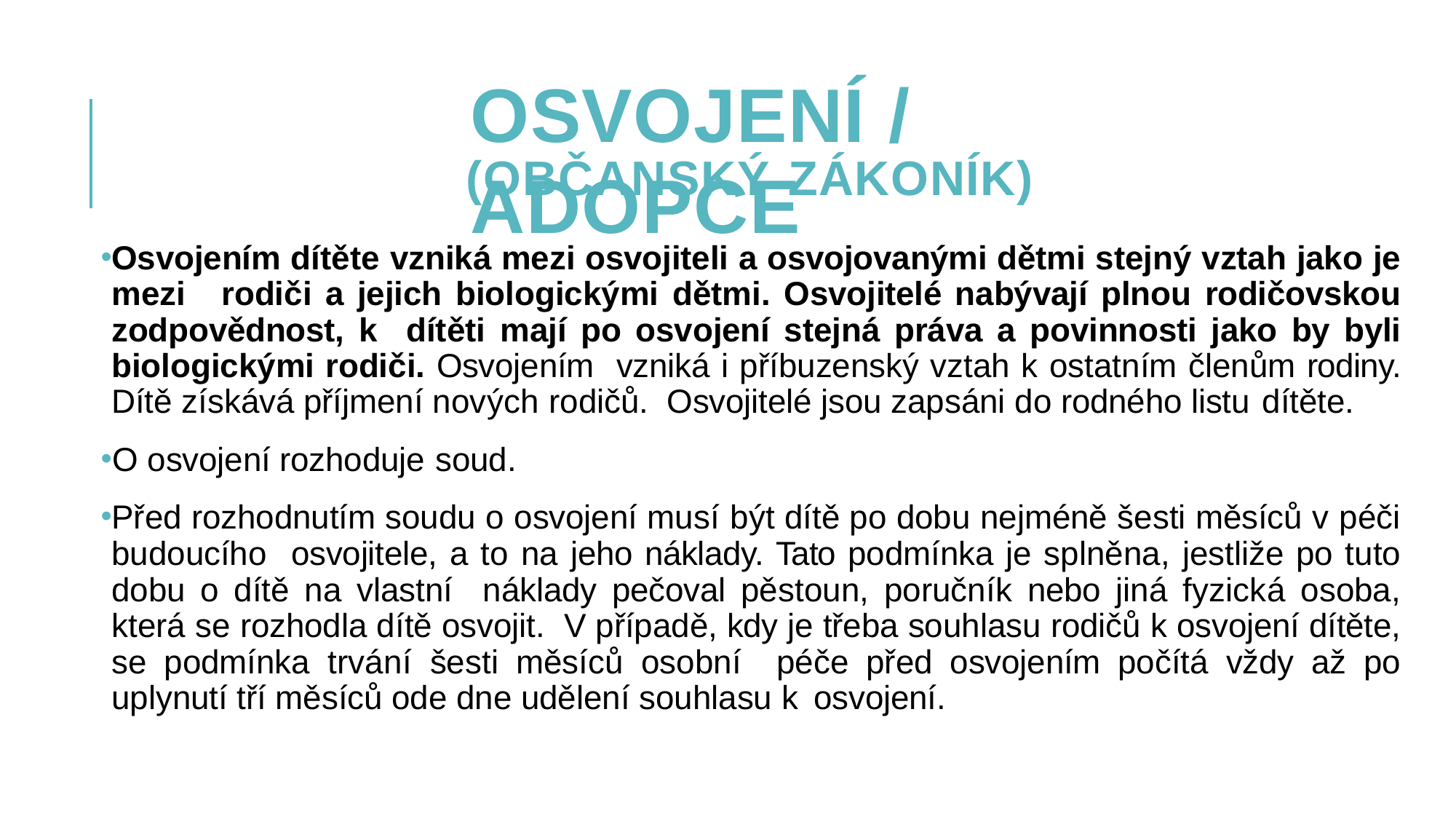

# OSVOJENÍ / ADOPCE
(OBČANSKÝ ZÁKONÍK)
Osvojením dítěte vzniká mezi osvojiteli a osvojovanými dětmi stejný vztah jako je mezi  rodiči a jejich biologickými dětmi. Osvojitelé nabývají plnou rodičovskou zodpovědnost, k  dítěti mají po osvojení stejná práva a povinnosti jako by byli biologickými rodiči. Osvojením  vzniká i příbuzenský vztah k ostatním členům rodiny. Dítě získává příjmení nových rodičů.  Osvojitelé jsou zapsáni do rodného listu dítěte.
O osvojení rozhoduje soud.
Před rozhodnutím soudu o osvojení musí být dítě po dobu nejméně šesti měsíců v péči budoucího  osvojitele, a to na jeho náklady. Tato podmínka je splněna, jestliže po tuto dobu o dítě na vlastní  náklady pečoval pěstoun, poručník nebo jiná fyzická osoba, která se rozhodla dítě osvojit.  V případě, kdy je třeba souhlasu rodičů k osvojení dítěte, se podmínka trvání šesti měsíců osobní  péče před osvojením počítá vždy až po uplynutí tří měsíců ode dne udělení souhlasu k osvojení.